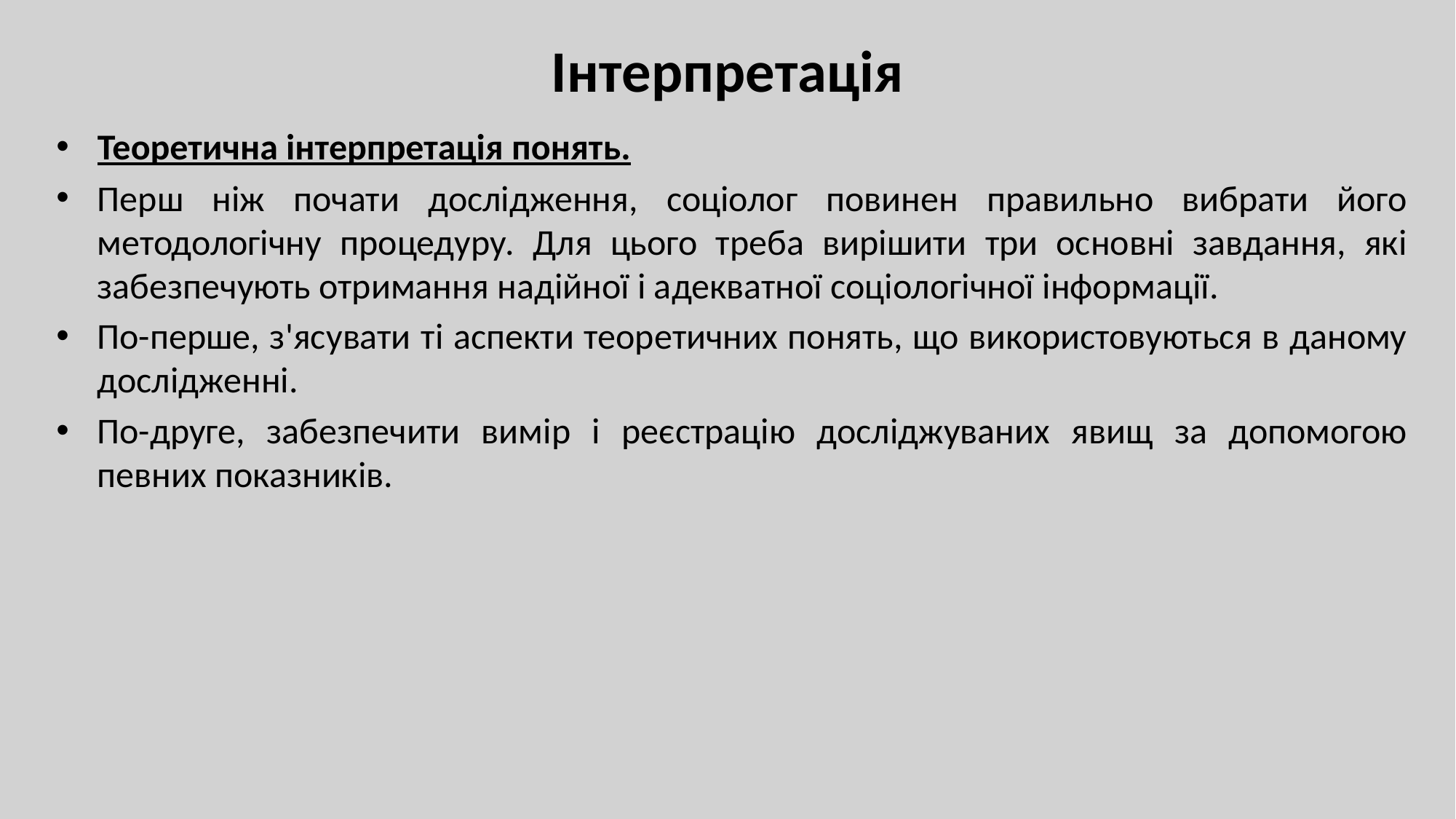

# Інтерпретація
Теоретична інтерпретація понять.
Перш ніж почати дослідження, соціолог повинен правильно вибрати його методологічну процедуру. Для цього треба вирішити три основні завдання, які забезпечують отримання надійної і адекватної соціологічної інформації.
По-перше, з'ясувати ті аспекти теоретичних понять, що використовуються в даному дослідженні.
По-друге, забезпечити вимір і реєстрацію досліджуваних явищ за допомогою певних показників.